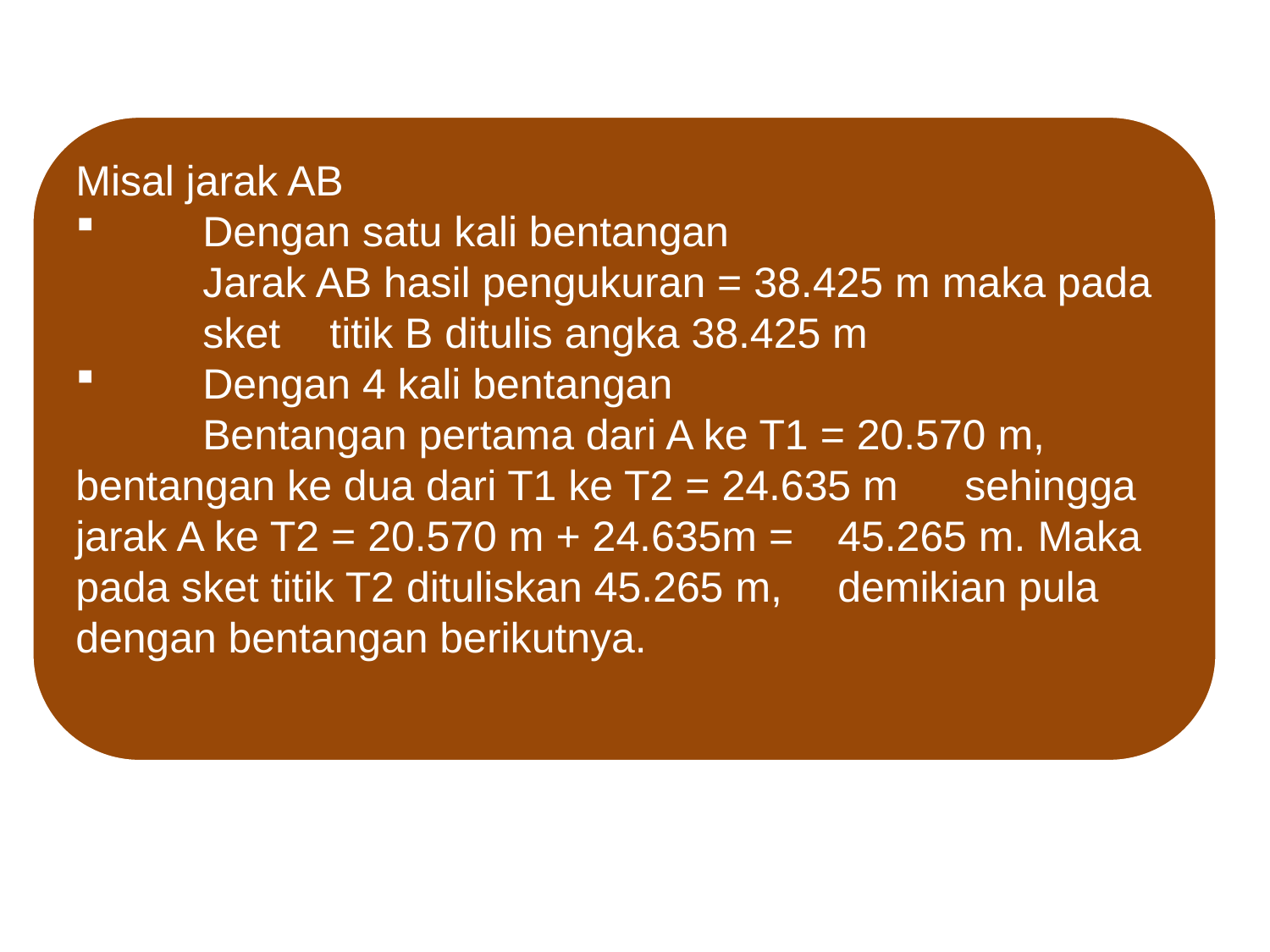

Misal jarak AB
 	Dengan satu kali bentangan
	Jarak AB hasil pengukuran = 38.425 m maka pada 	sket 	titik B ditulis angka 38.425 m
 	Dengan 4 kali bentangan
	Bentangan pertama dari A ke T1 = 20.570 m, 	bentangan ke dua dari T1 ke T2 = 24.635 m 	sehingga jarak A ke T2 = 20.570 m + 24.635m = 	45.265 m. Maka pada sket titik T2 dituliskan 45.265 m, 	demikian pula dengan bentangan berikutnya.